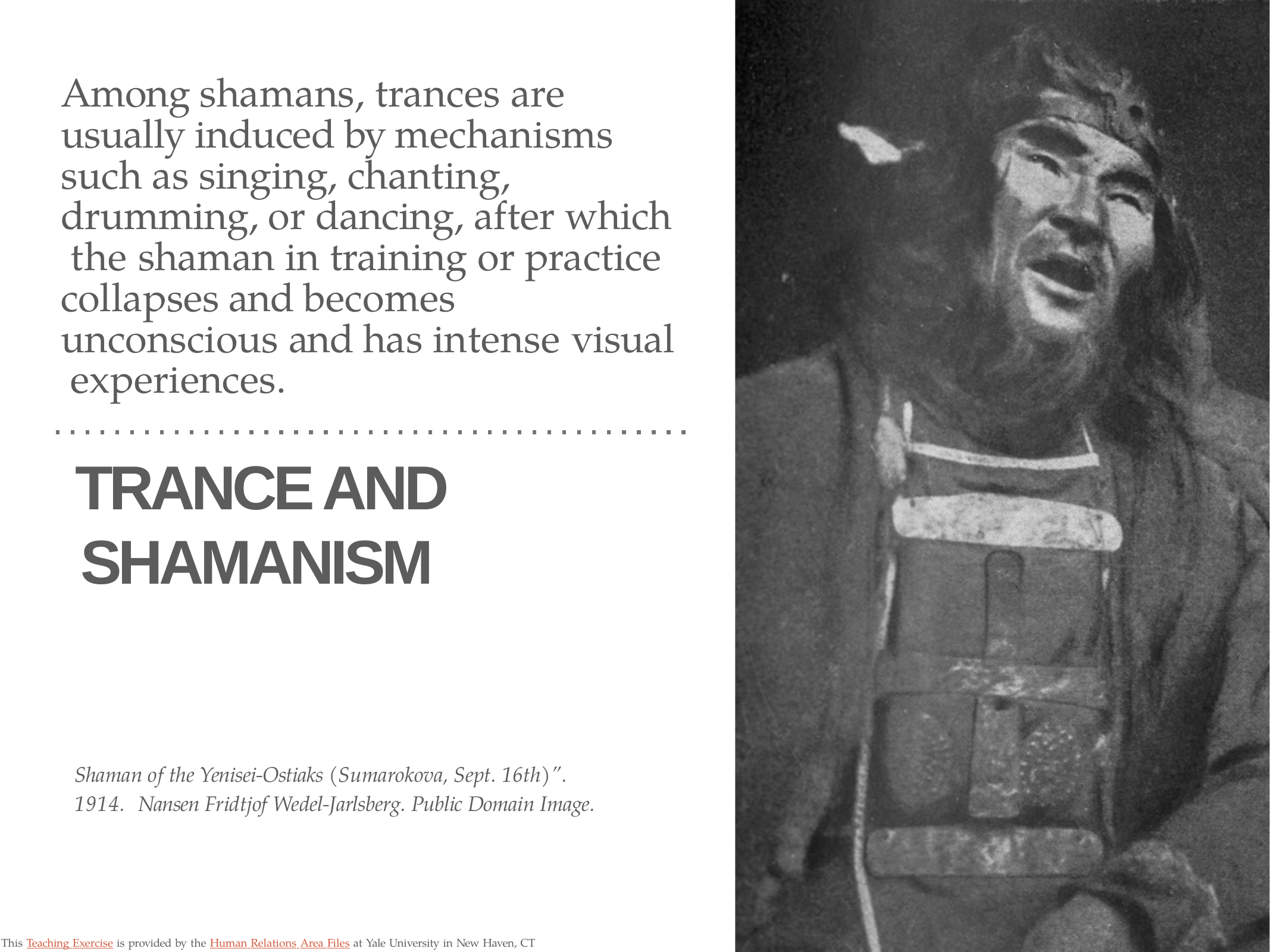

Among shamans, trances are  usually induced by mechanisms  such as singing, chanting,  drumming, or dancing, after which  the shaman in training or practice  collapses and becomes  unconscious and has intense visual  experiences.
TRANCE AND  SHAMANISM

Shaman of the Yenisei-Ostiaks (Sumarokova, Sept. 16th)”. 1914.  Nansen Fridtjof Wedel-Jarlsberg. Public Domain Image.
This Teaching Exercise is provided by the Human Relations Area Files at Yale University in New Haven, CT